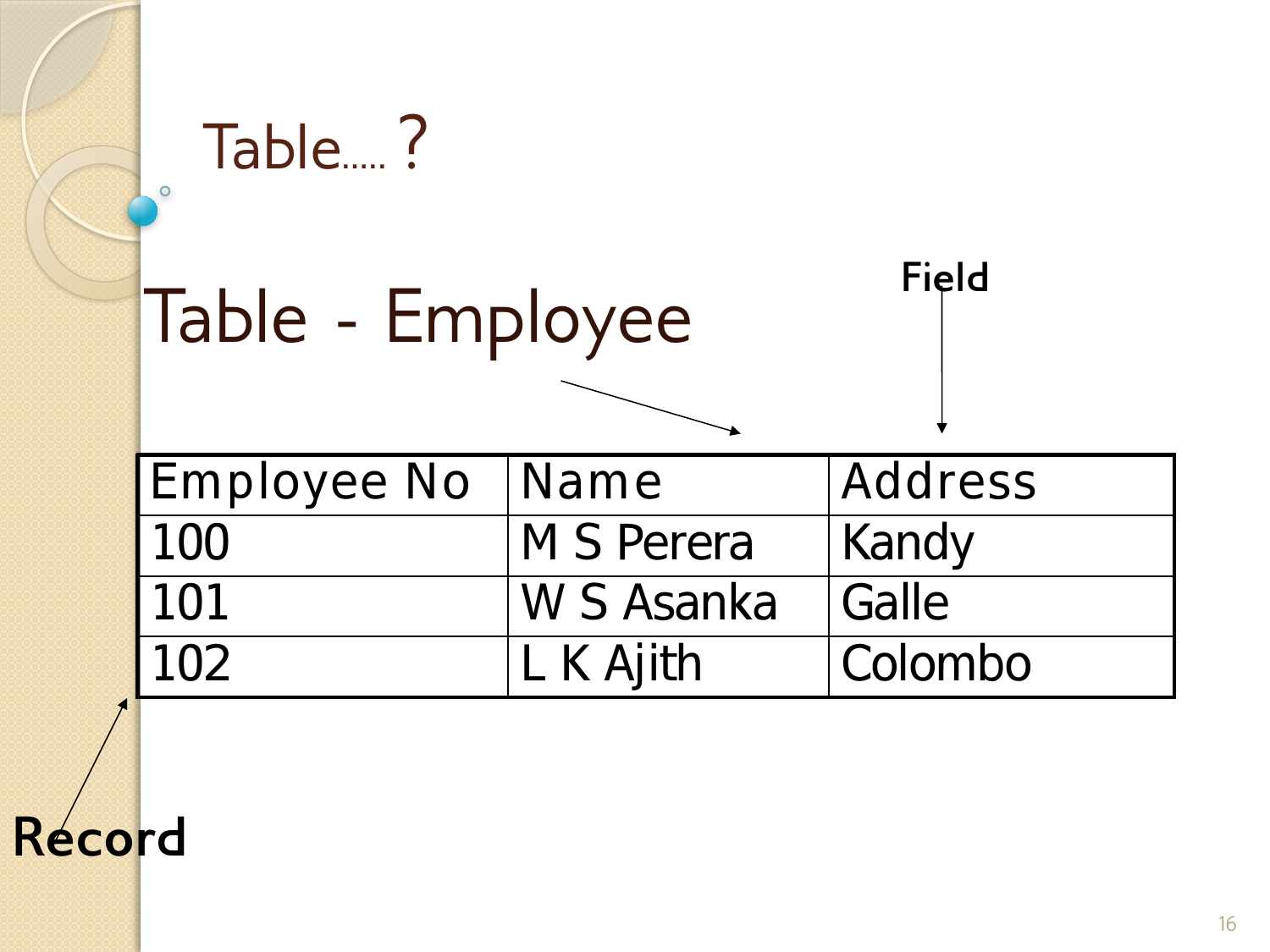

# Table….. ?
Field
Table - Employee

| Employee No | Name | Address |
| --- | --- | --- |
| 100 | M S Perera | Kandy |
| 101 | W S Asanka | Galle |
| 102 | L K Ajith | Colombo |

Record
16